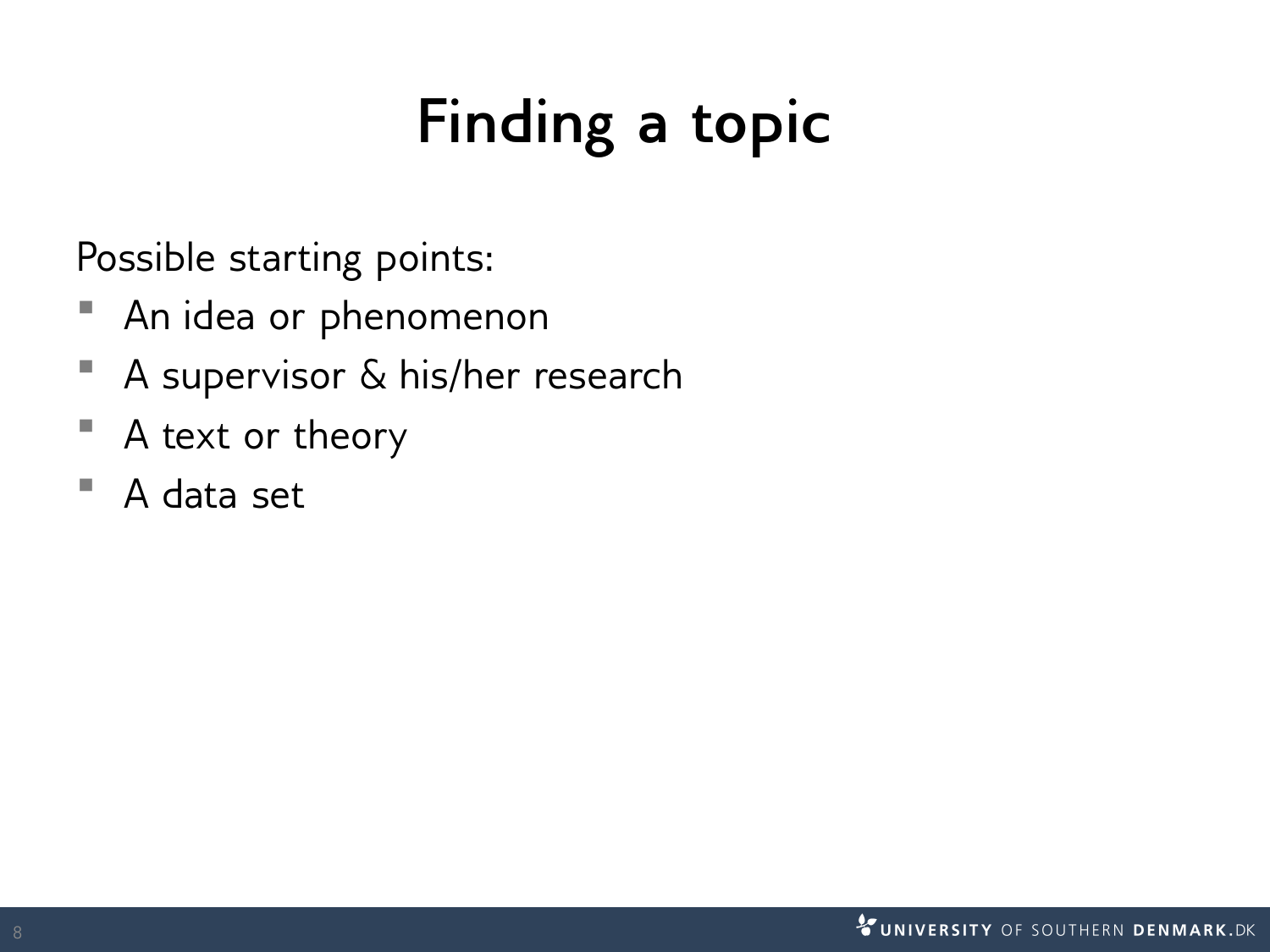

# Finding a topic
Possible starting points:
An idea or phenomenon
A supervisor & his/her research
A text or theory
A data set

8